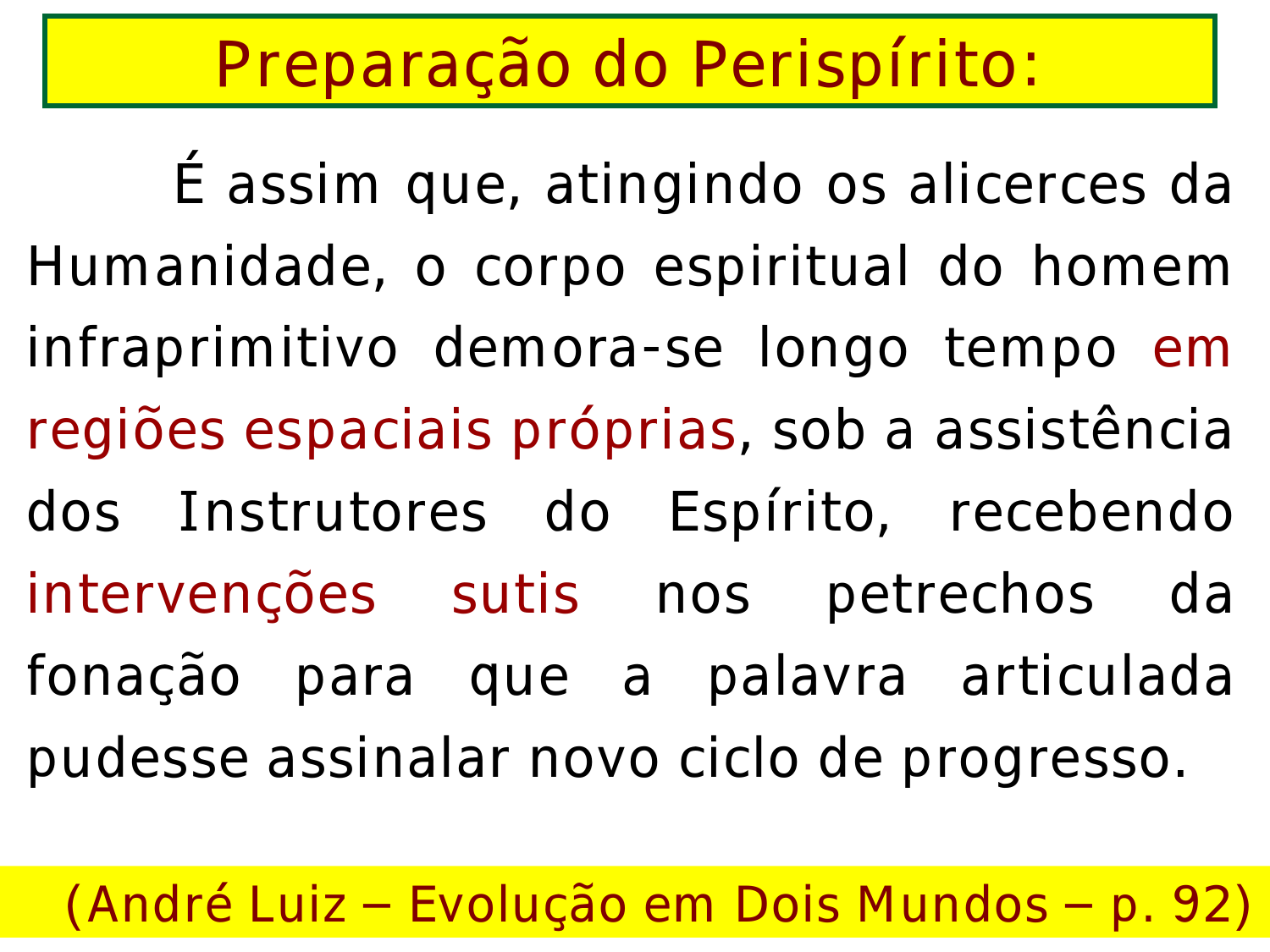

Preparação do Perispírito:
       É assim que, atingindo os alicerces da Humanidade, o corpo espiritual do homem infraprimitivo demora-se longo tempo em regiões espaciais próprias, sob a assistência dos Instrutores do Espírito, recebendo intervenções sutis nos petrechos da fonação para que a palavra articulada pudesse assinalar novo ciclo de progresso.
(André Luiz – Evolução em Dois Mundos – p. 92)